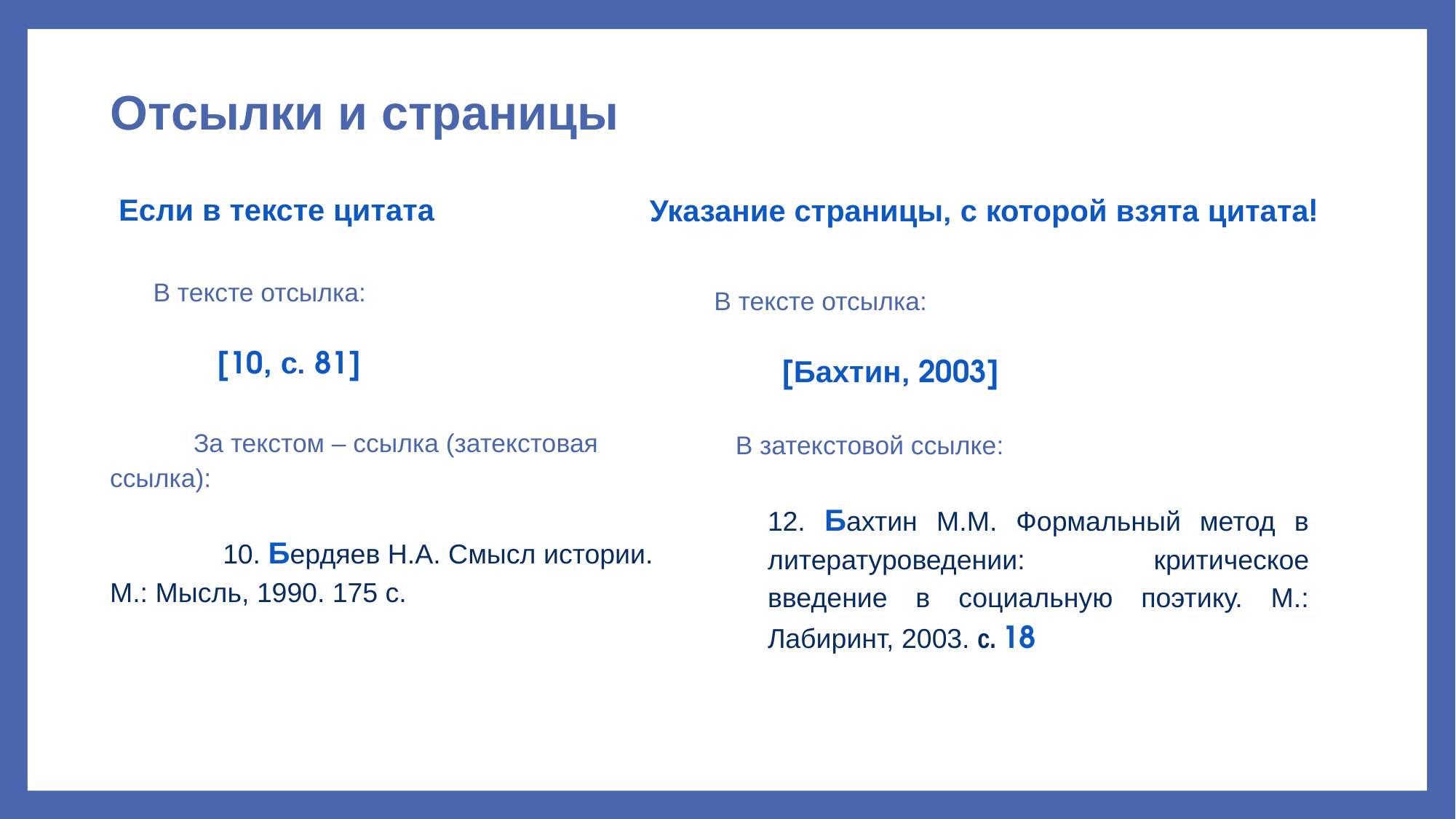

# Отсылки и страницы
Если в тексте цитата
Указание страницы, с которой взята цитата!
 В тексте отсылка:
          [10, с. 81]
       За текстом – ссылка (затекстовая ссылка):
          10. Бердяев Н.А. Смысл истории. М.: Мысль, 1990. 175 с.
В тексте отсылка:
          [Бахтин, 2003]
   В затекстовой ссылке:
12. Бахтин М.М. Формальный метод в литературоведении: критическое введение в социальную поэтику. М.: Лабиринт, 2003. с. 18